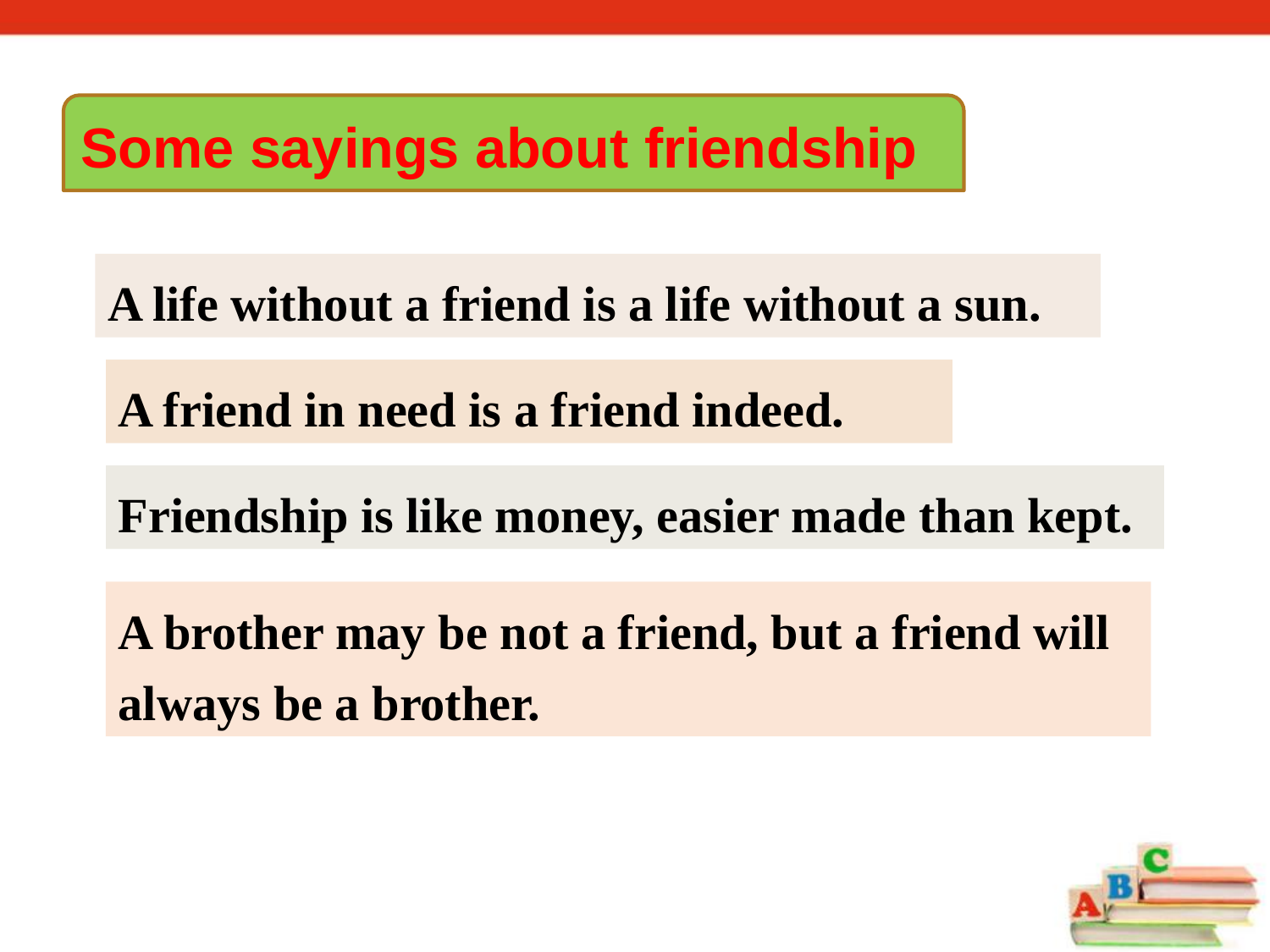

Some sayings about friendship
A life without a friend is a life without a sun.
A friend in need is a friend indeed.
Friendship is like money, easier made than kept.
A brother may be not a friend, but a friend will always be a brother.